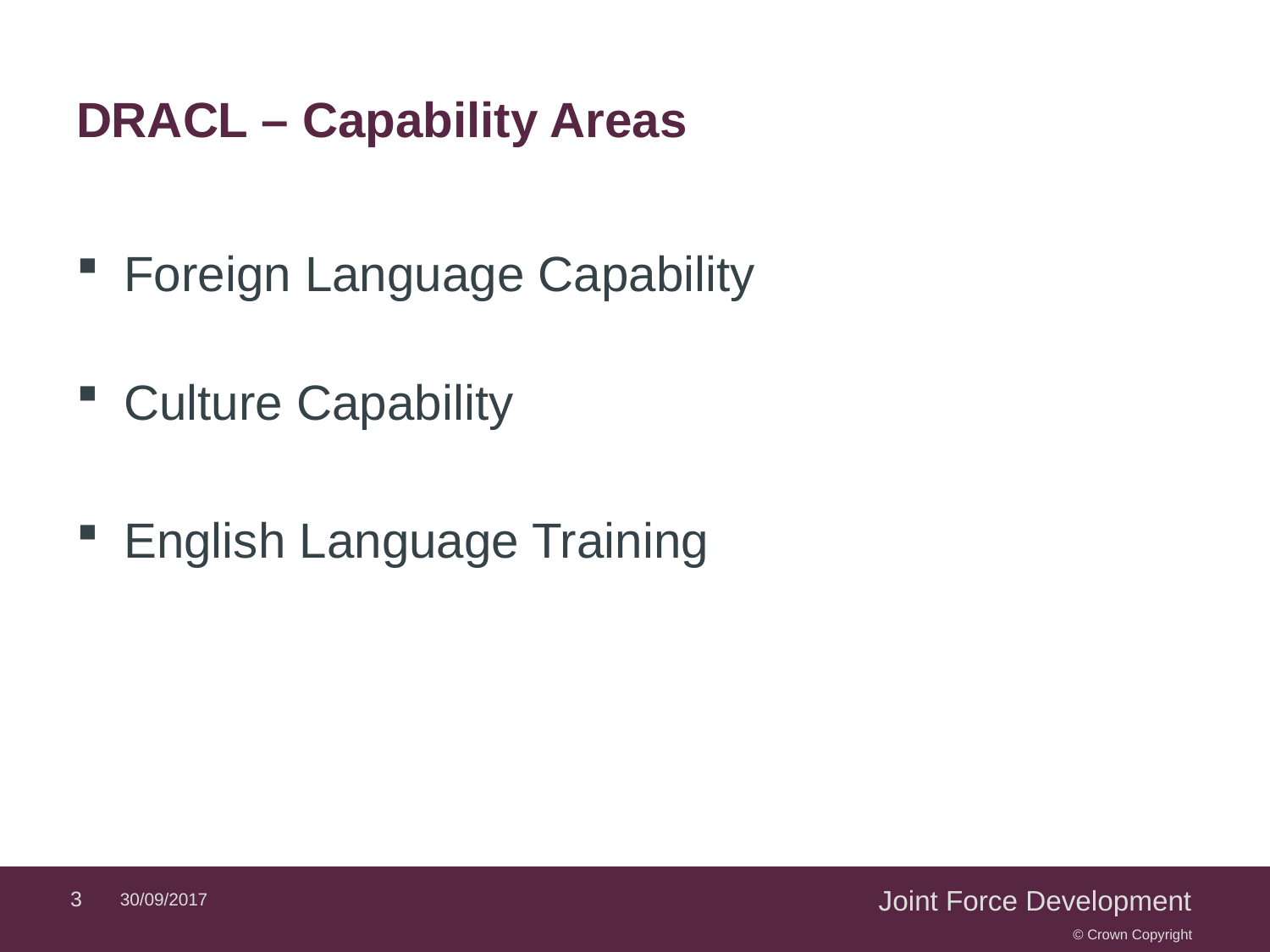

# DRACL – Capability Areas
Foreign Language Capability
Culture Capability

English Language Training